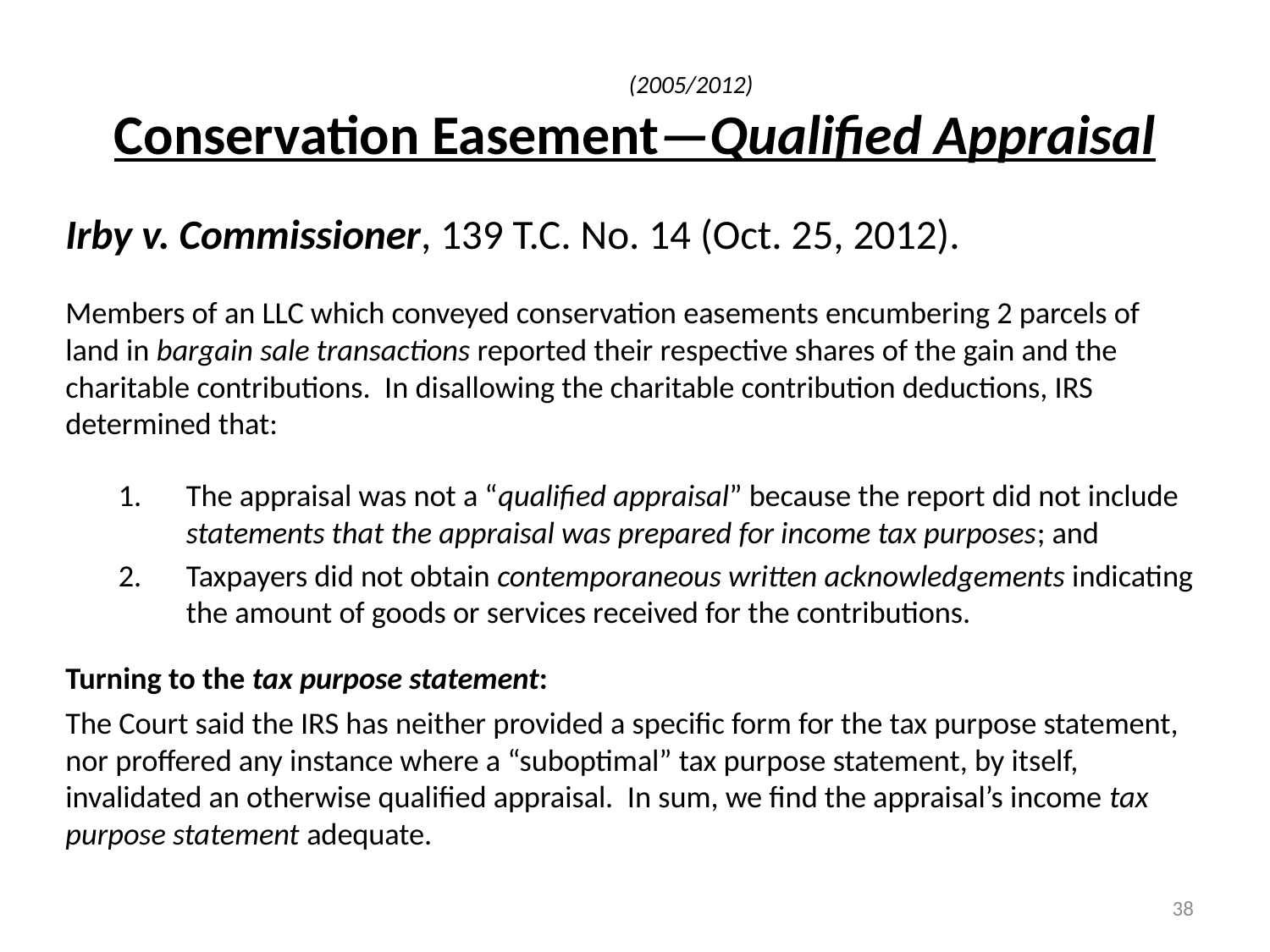

# (2005/2012) Conservation Easement—Qualified Appraisal
Irby v. Commissioner, 139 T.C. No. 14 (Oct. 25, 2012).

Members of an LLC which conveyed conservation easements encumbering 2 parcels of land in bargain sale transactions reported their respective shares of the gain and the charitable contributions.  In disallowing the charitable contribution deductions, IRS determined that:

The appraisal was not a “qualified appraisal” because the report did not include statements that the appraisal was prepared for income tax purposes; and
Taxpayers did not obtain contemporaneous written acknowledgements indicating the amount of goods or services received for the contributions.

Turning to the tax purpose statement:
The Court said the IRS has neither provided a specific form for the tax purpose statement, nor proffered any instance where a “suboptimal” tax purpose statement, by itself, invalidated an otherwise qualified appraisal.  In sum, we find the appraisal’s income tax purpose statement adequate.
38